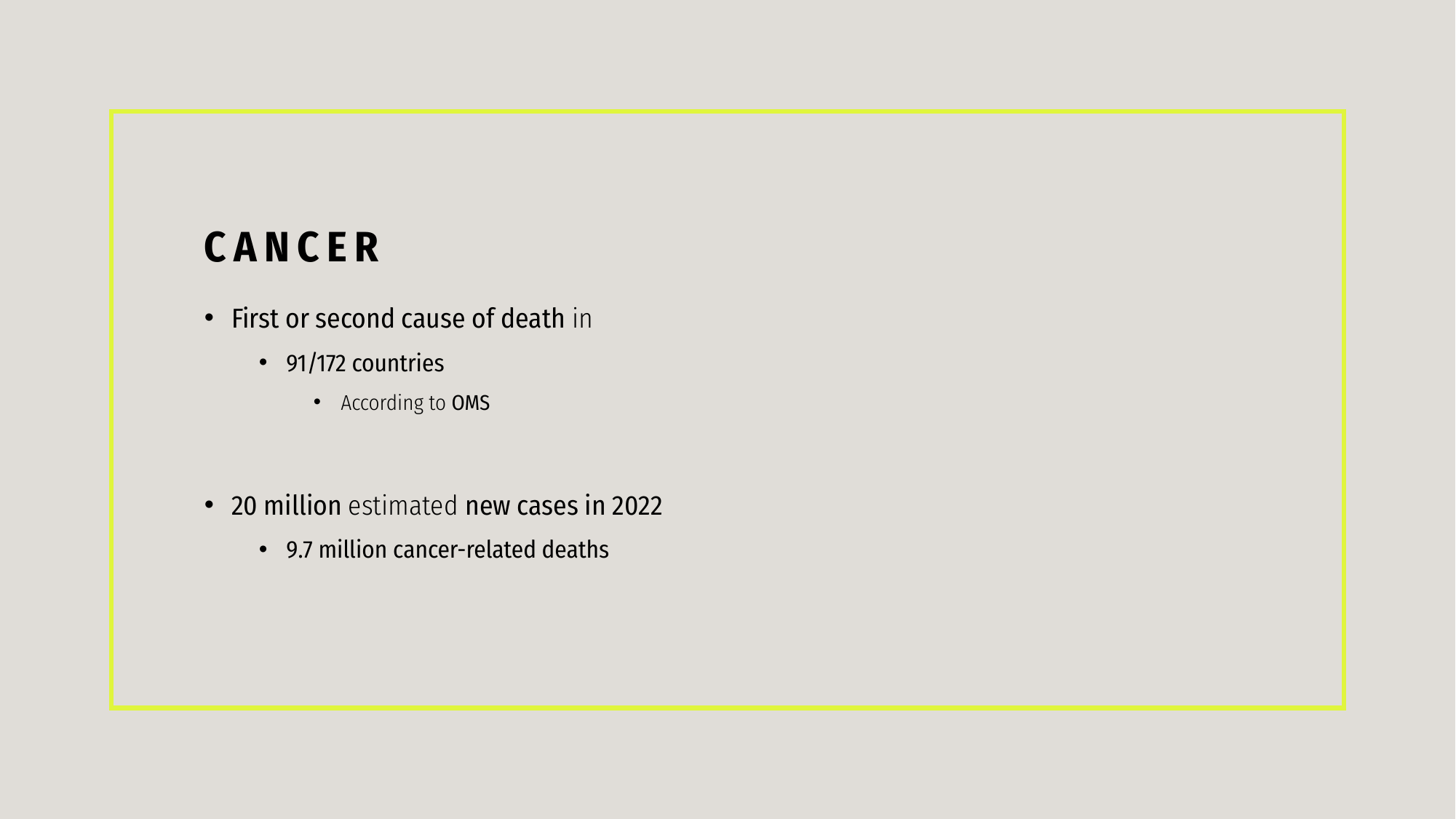

# Cancer
First or second cause of death in
91/172 countries
According to OMS

20 million estimated new cases in 2022
9.7 million cancer-related deaths